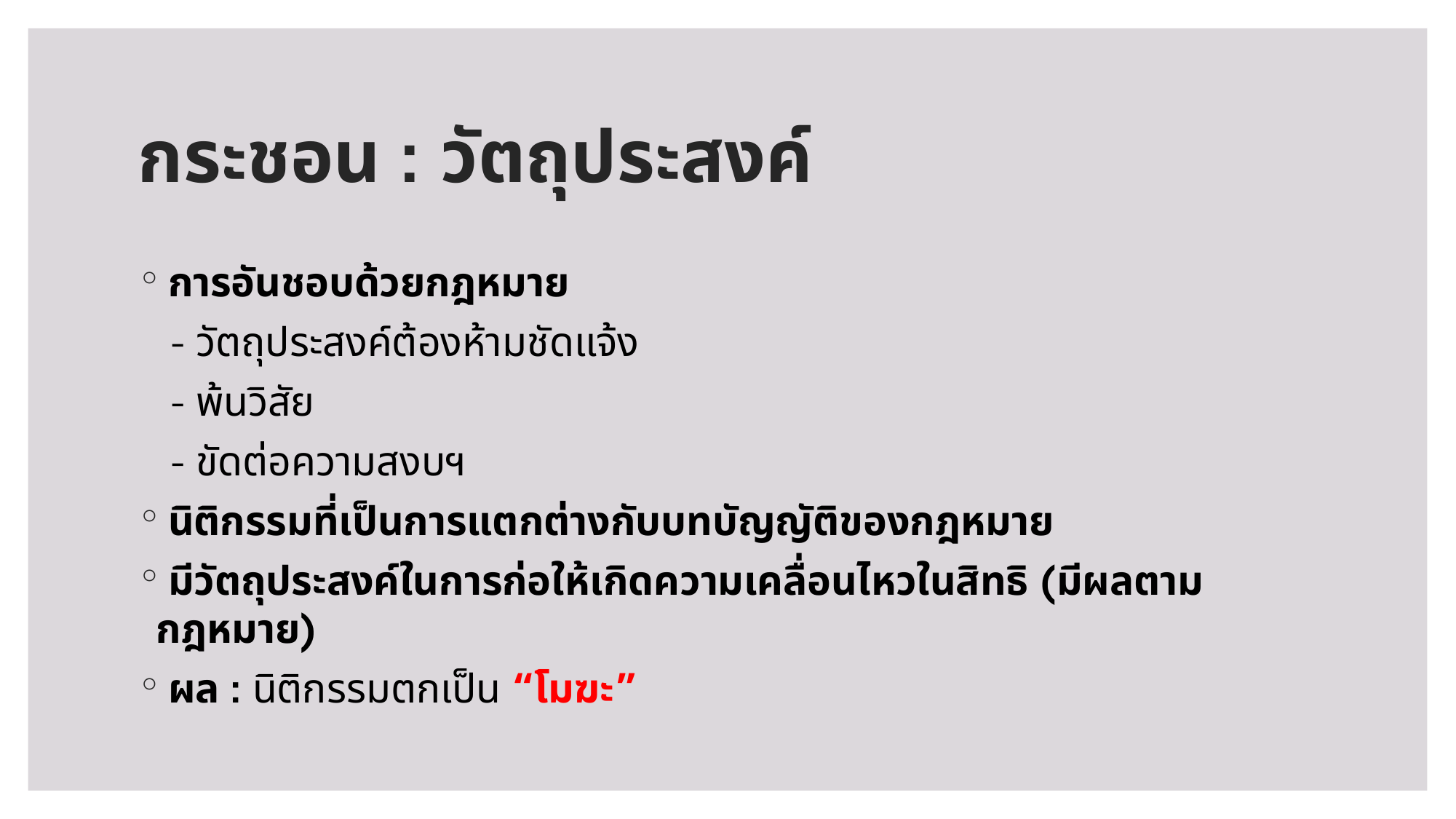

# กระชอน : วัตถุประสงค์
 การอันชอบด้วยกฎหมาย
   - วัตถุประสงค์ต้องห้ามชัดแจ้ง
   - พ้นวิสัย
   - ขัดต่อความสงบฯ
 นิติกรรมที่เป็นการแตกต่างกับบทบัญญัติของกฎหมาย
 มีวัตถุประสงค์ในการก่อให้เกิดความเคลื่อนไหวในสิทธิ (มีผลตามกฎหมาย)
 ผล : นิติกรรมตกเป็น “โมฆะ”